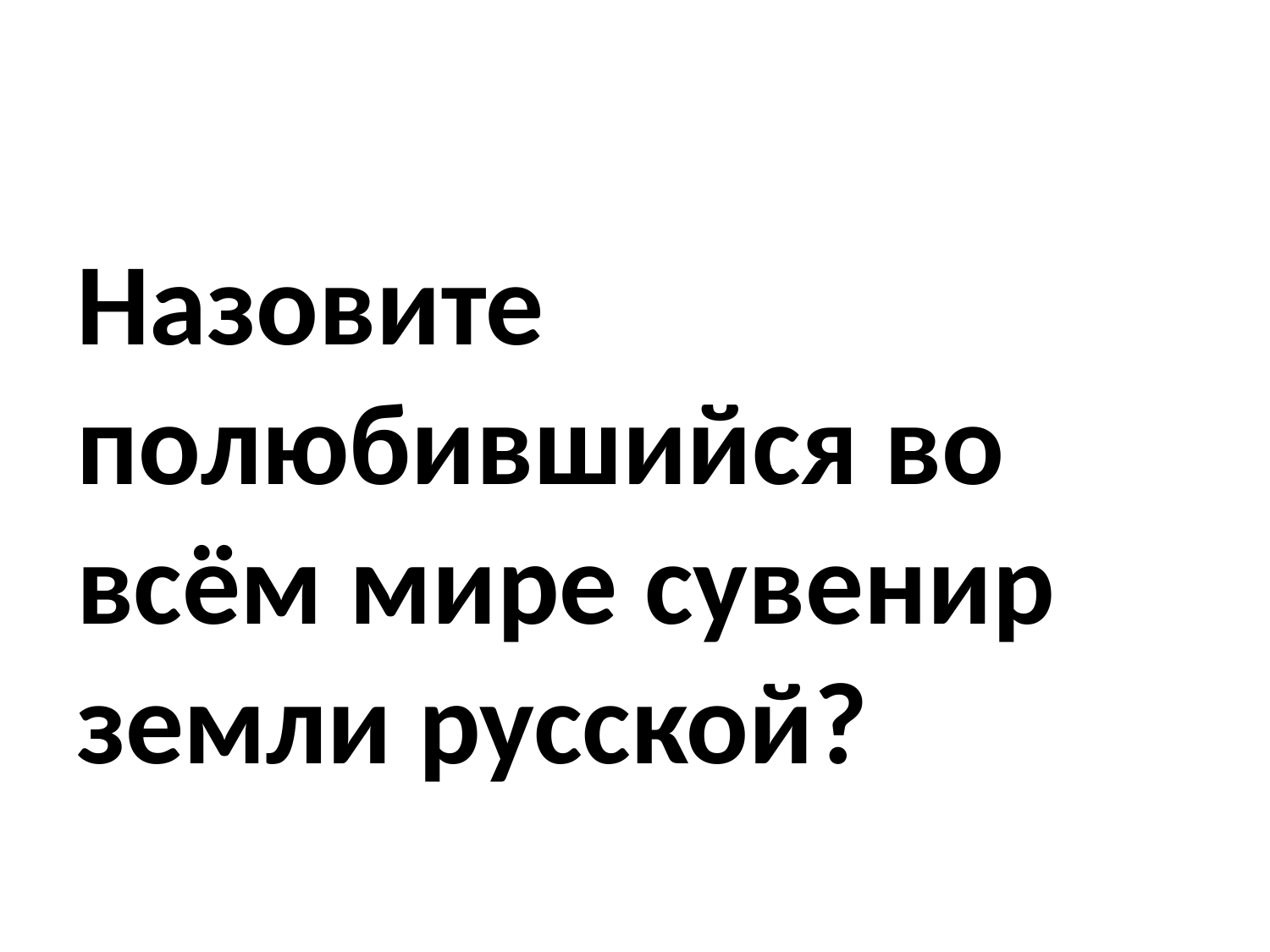

Назовите полюбившийся во всём мире сувенир земли русской?